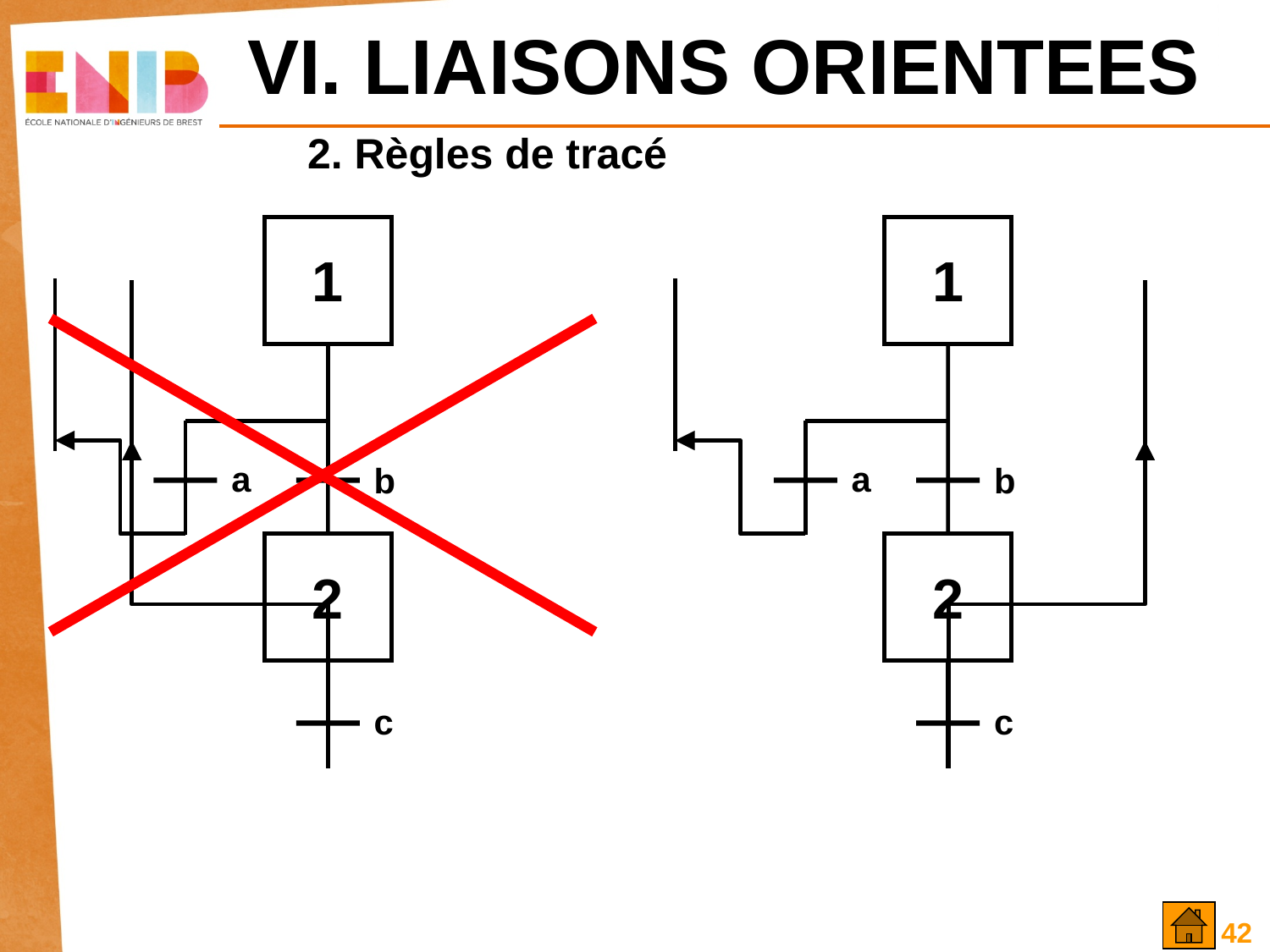

VI. LIAISONS ORIENTEES
2. Règles de tracé

1

a
b

2
c

1

a
b

2
c